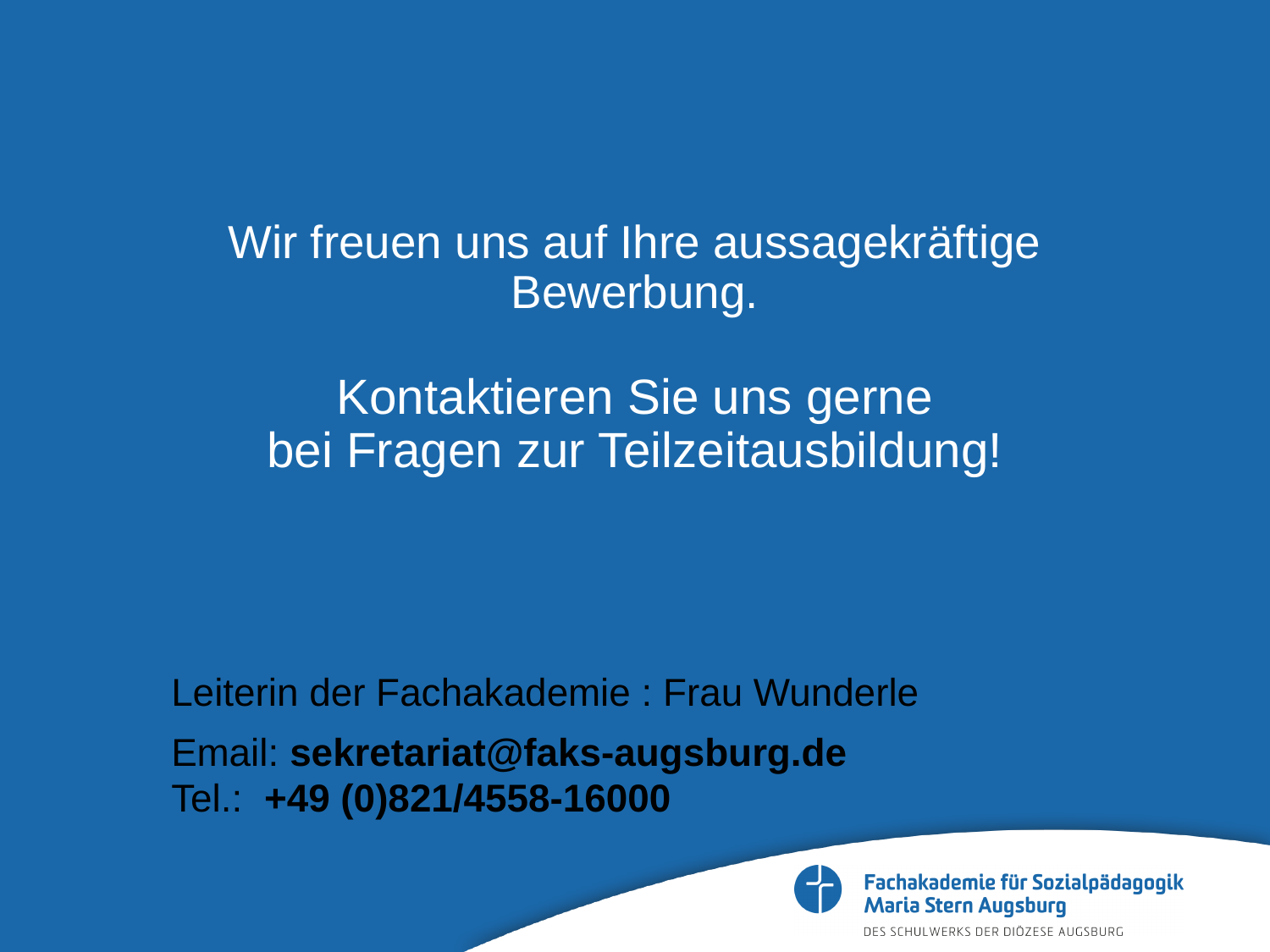

# Wir freuen uns auf Ihre aussagekräftige Bewerbung. Kontaktieren Sie uns gerne bei Fragen zur Teilzeitausbildung!

Leiterin der Fachakademie : Frau Wunderle
Email: sekretariat@faks-augsburg.de
Tel.:  +49 (0)821/4558-16000